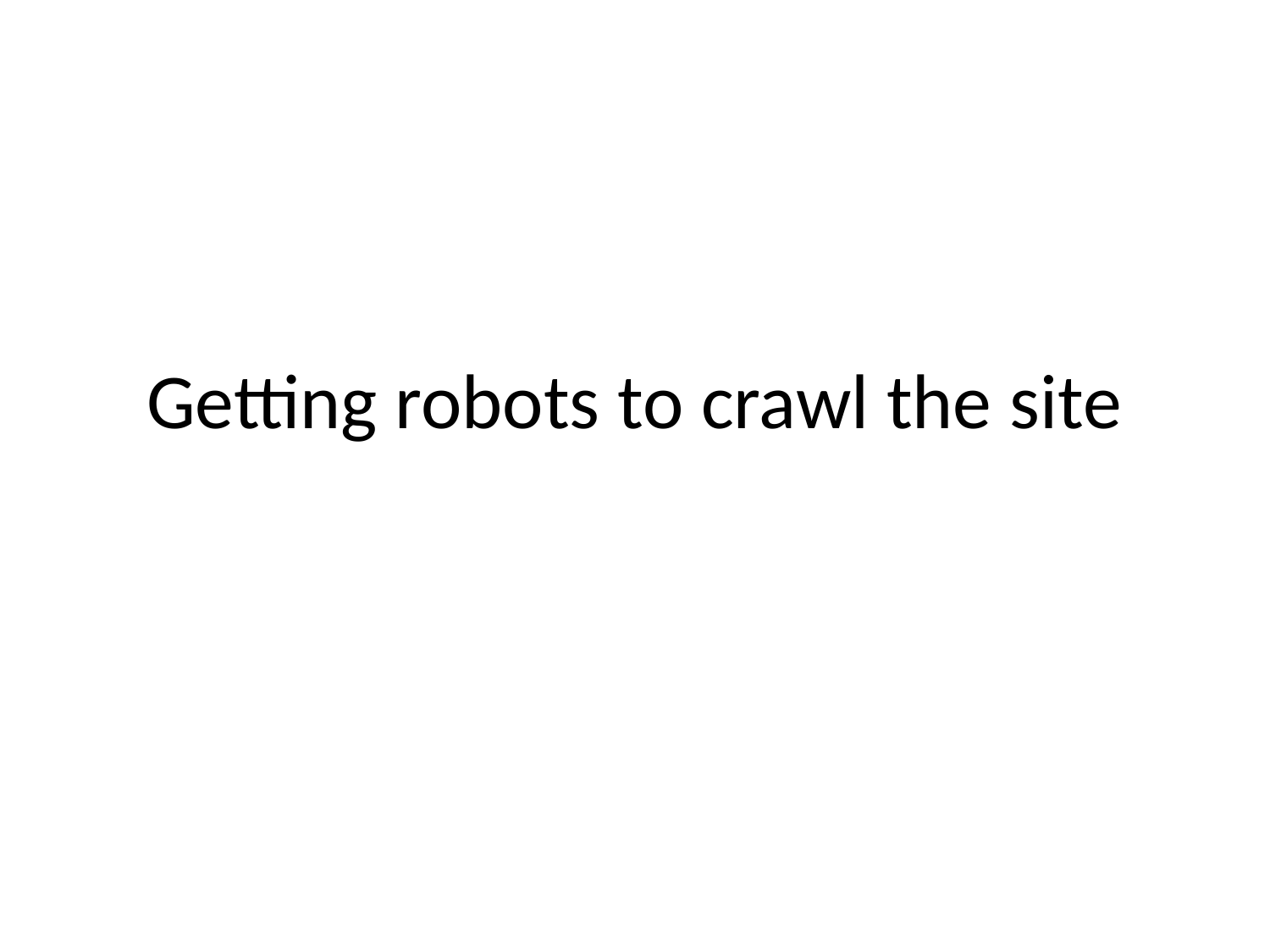

# Getting robots to crawl the site